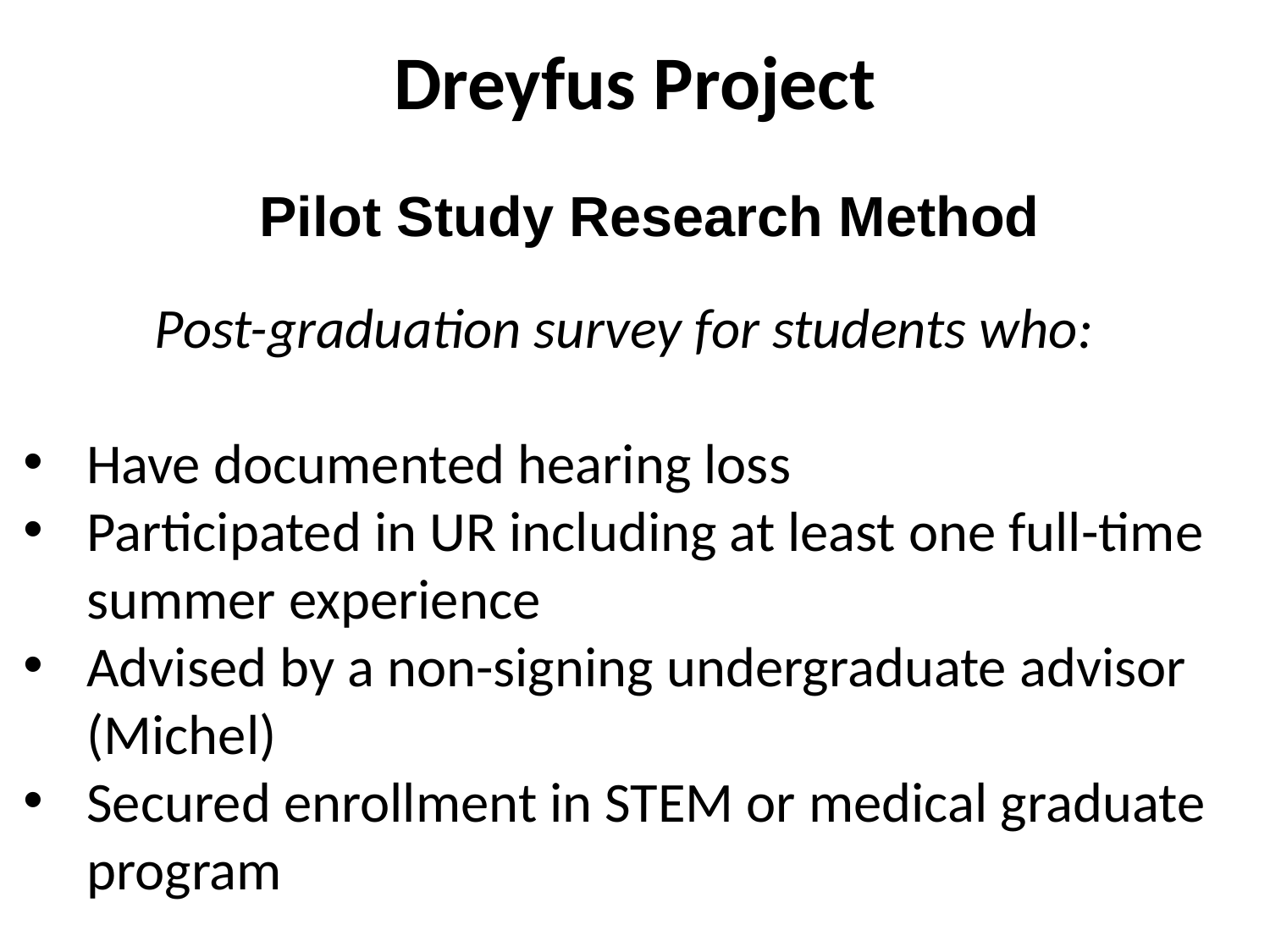

Dreyfus Project
Pilot Study Research Method
Post-graduation survey for students who:

Have documented hearing loss
Participated in UR including at least one full-time summer experience
Advised by a non-signing undergraduate advisor (Michel)
Secured enrollment in STEM or medical graduate program